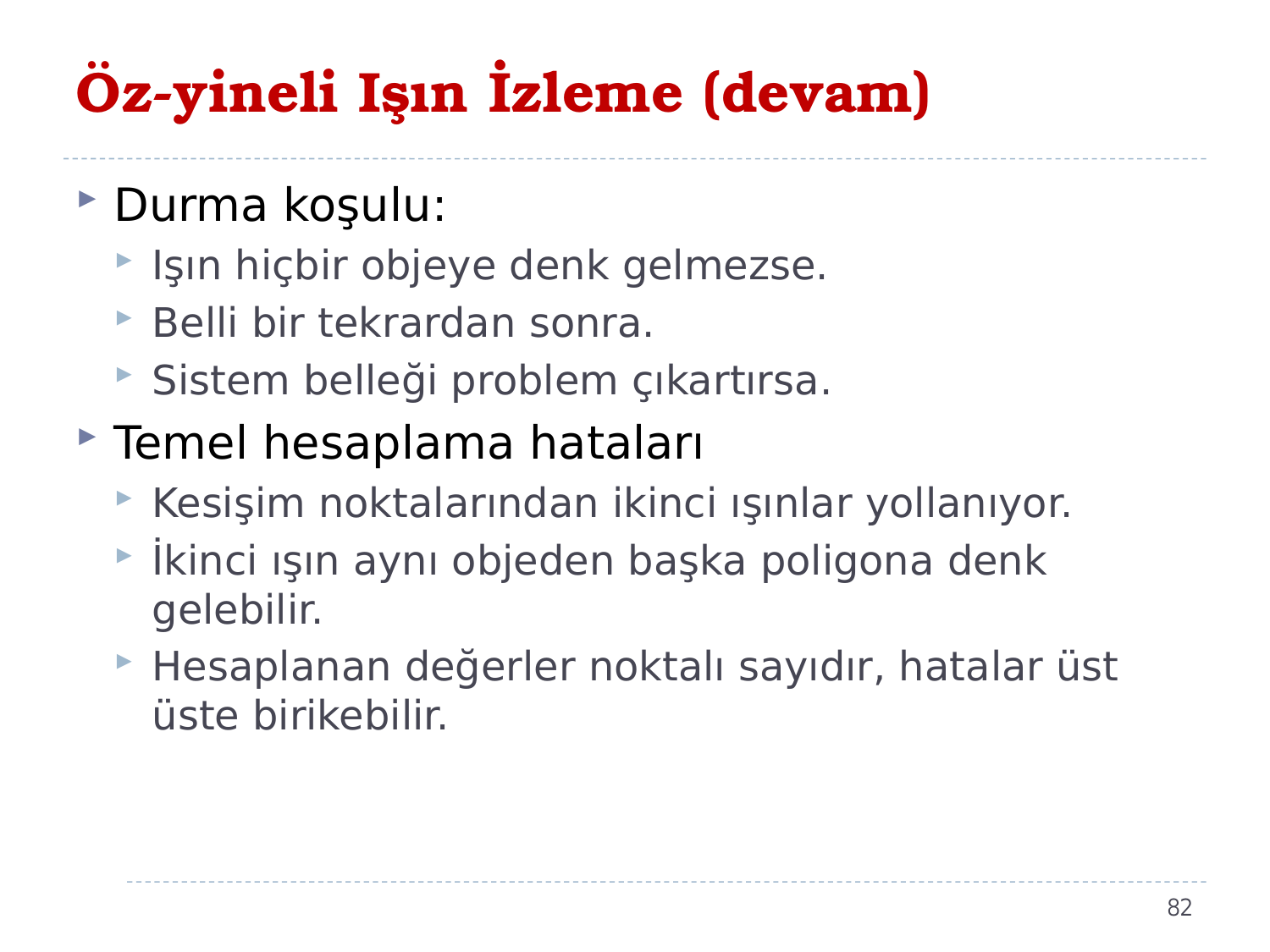

# Öz-yineli Işın İzleme (devam)
Durma koşulu:
Işın hiçbir objeye denk gelmezse.
Belli bir tekrardan sonra.
Sistem belleği problem çıkartırsa.
Temel hesaplama hataları
Kesişim noktalarından ikinci ışınlar yollanıyor.
İkinci ışın aynı objeden başka poligona denk gelebilir.
Hesaplanan değerler noktalı sayıdır, hatalar üst üste birikebilir.
82